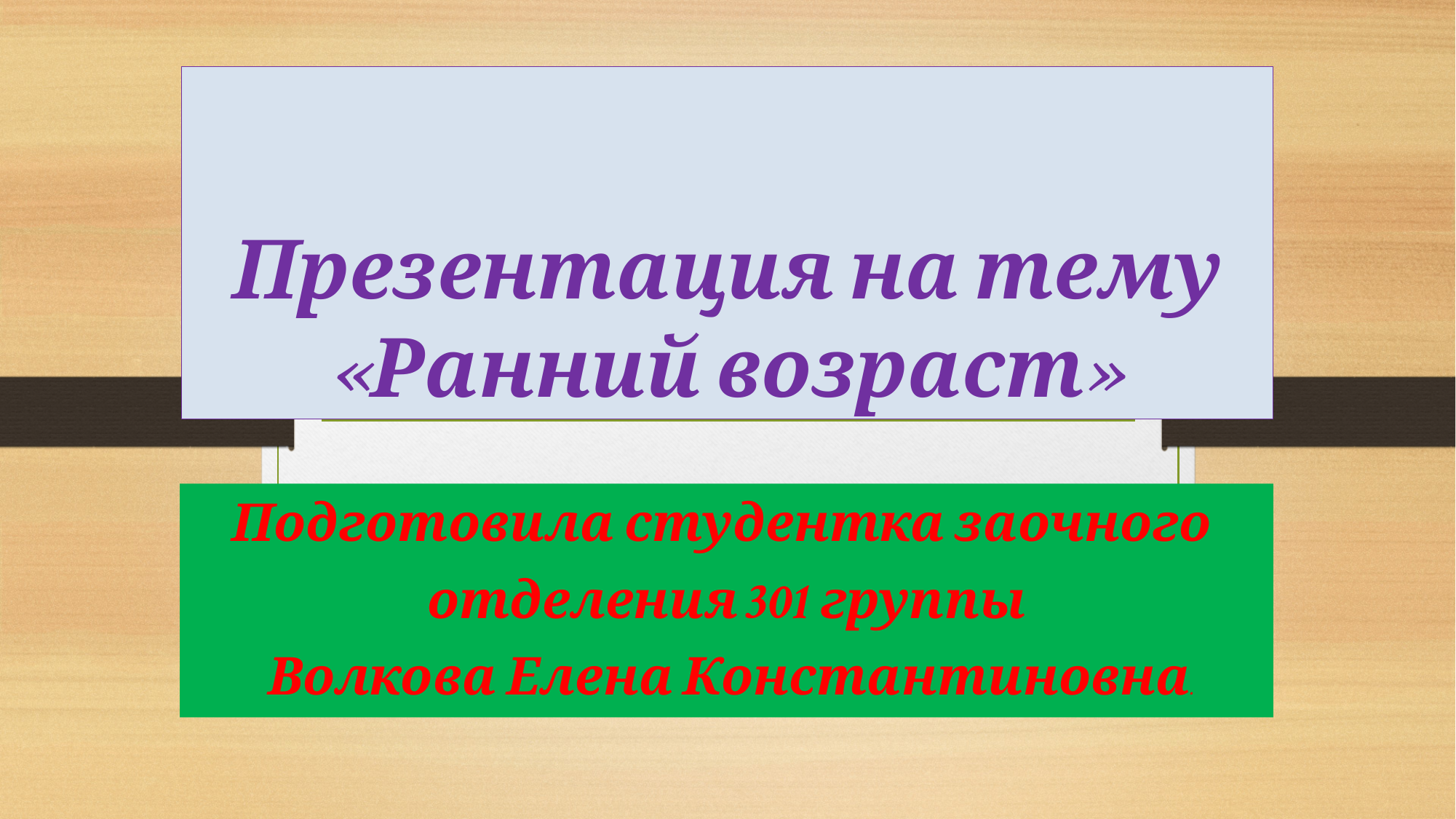

# Презентация на тему «Ранний возраст»
Подготовила студентка заочного
отделения 301 группы
 Волкова Елена Константиновна.